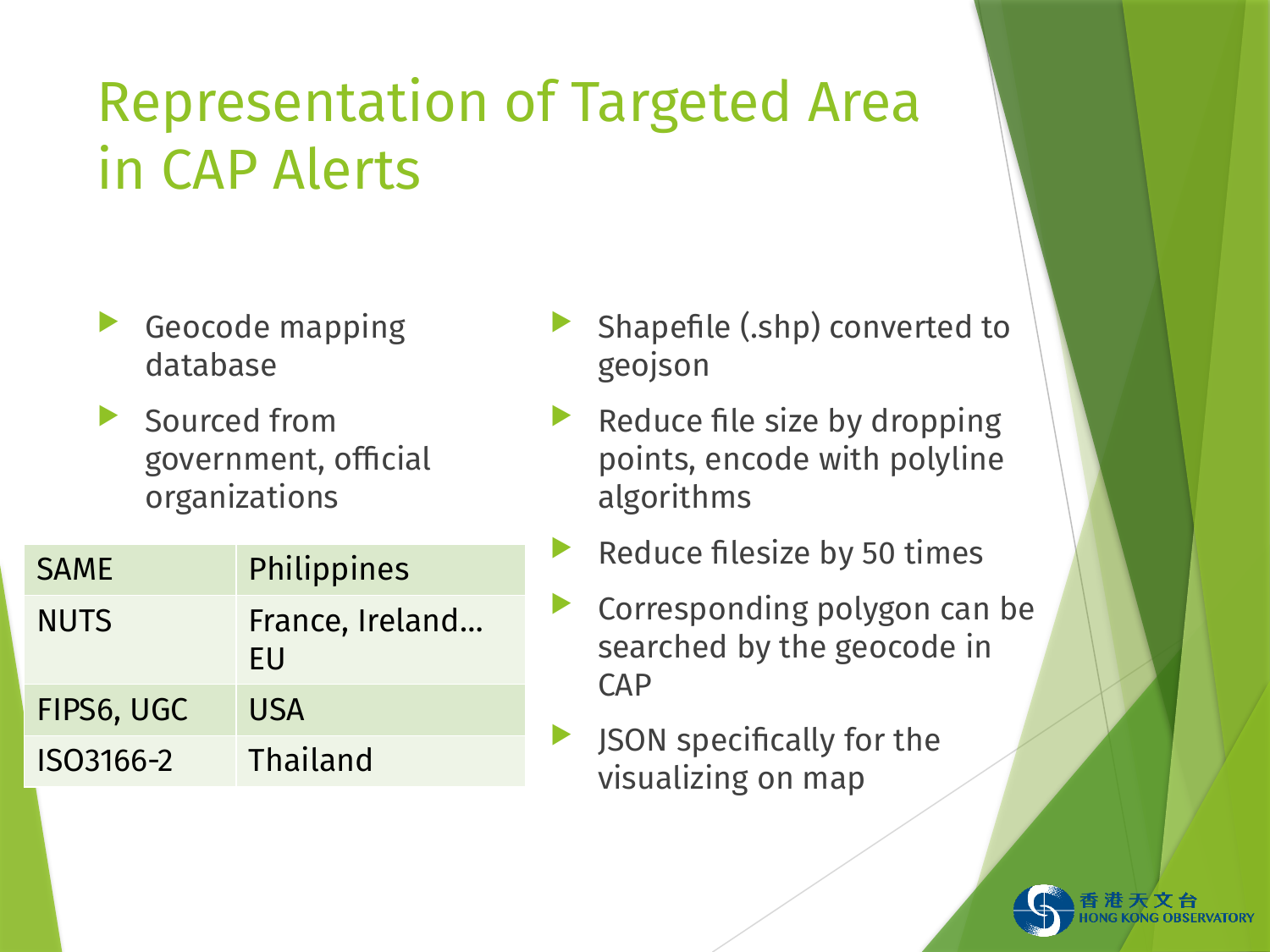

# Representation of Targeted Area in CAP Alerts
Geocode mapping database
Sourced from government, official organizations
Shapefile (.shp) converted to geojson
Reduce file size by dropping points, encode with polyline algorithms
Reduce filesize by 50 times
Corresponding polygon can be searched by the geocode in CAP
JSON specifically for the visualizing on map
| SAME | Philippines |
| --- | --- |
| NUTS | France, Ireland… EU |
| FIPS6, UGC | USA |
| ISO3166-2 | Thailand |